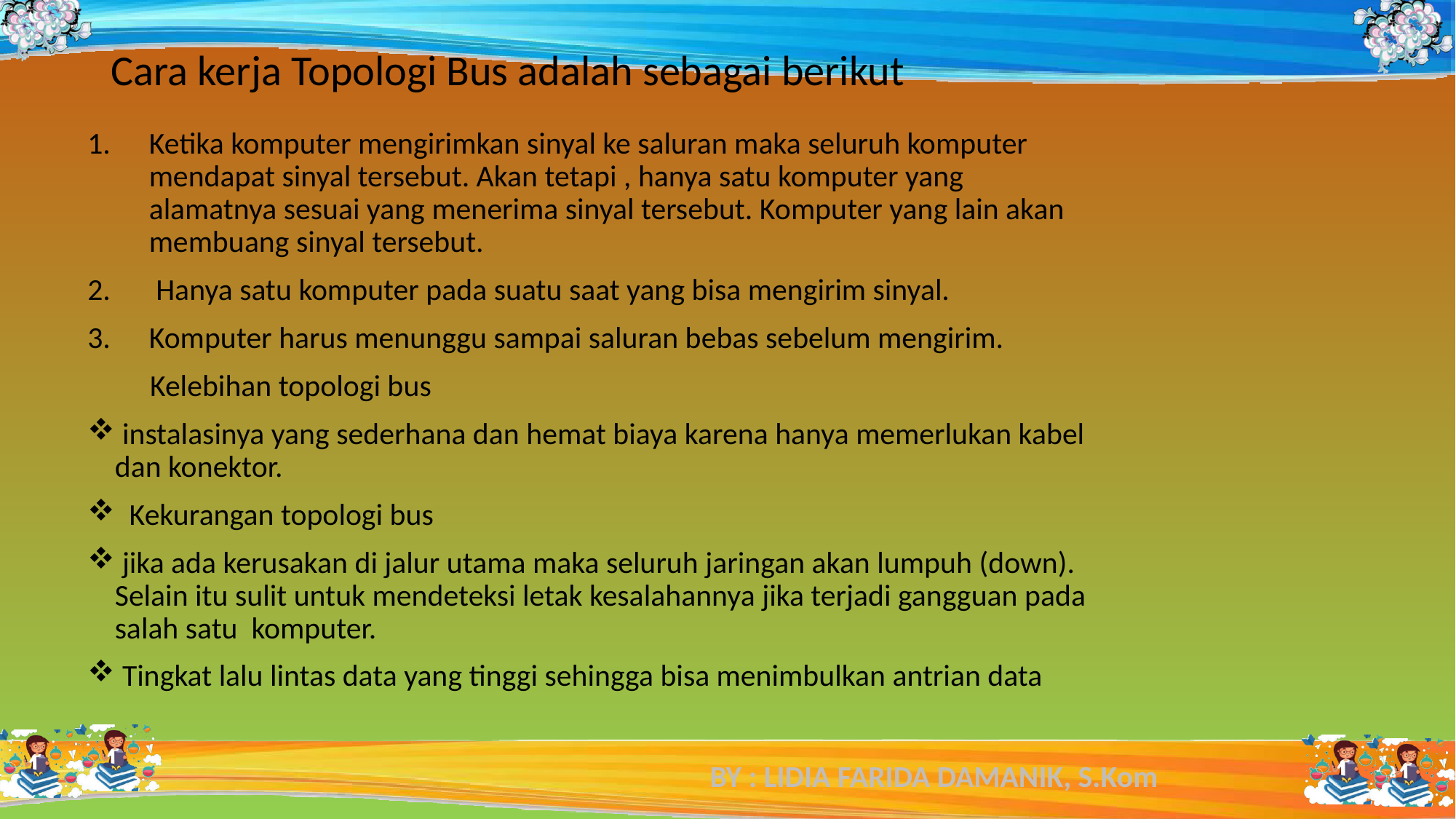

# Cara kerja Topologi Bus adalah sebagai berikut
Ketika komputer mengirimkan sinyal ke saluran maka seluruh komputer mendapat sinyal tersebut. Akan tetapi , hanya satu komputer yang alamatnya sesuai yang menerima sinyal tersebut. Komputer yang lain akan membuang sinyal tersebut.
 Hanya satu komputer pada suatu saat yang bisa mengirim sinyal.
Komputer harus menunggu sampai saluran bebas sebelum mengirim.
         Kelebihan topologi bus
 instalasinya yang sederhana dan hemat biaya karena hanya memerlukan kabel dan konektor.
  Kekurangan topologi bus
 jika ada kerusakan di jalur utama maka seluruh jaringan akan lumpuh (down). Selain itu sulit untuk mendeteksi letak kesalahannya jika terjadi gangguan pada salah satu  komputer.
 Tingkat lalu lintas data yang tinggi sehingga bisa menimbulkan antrian data